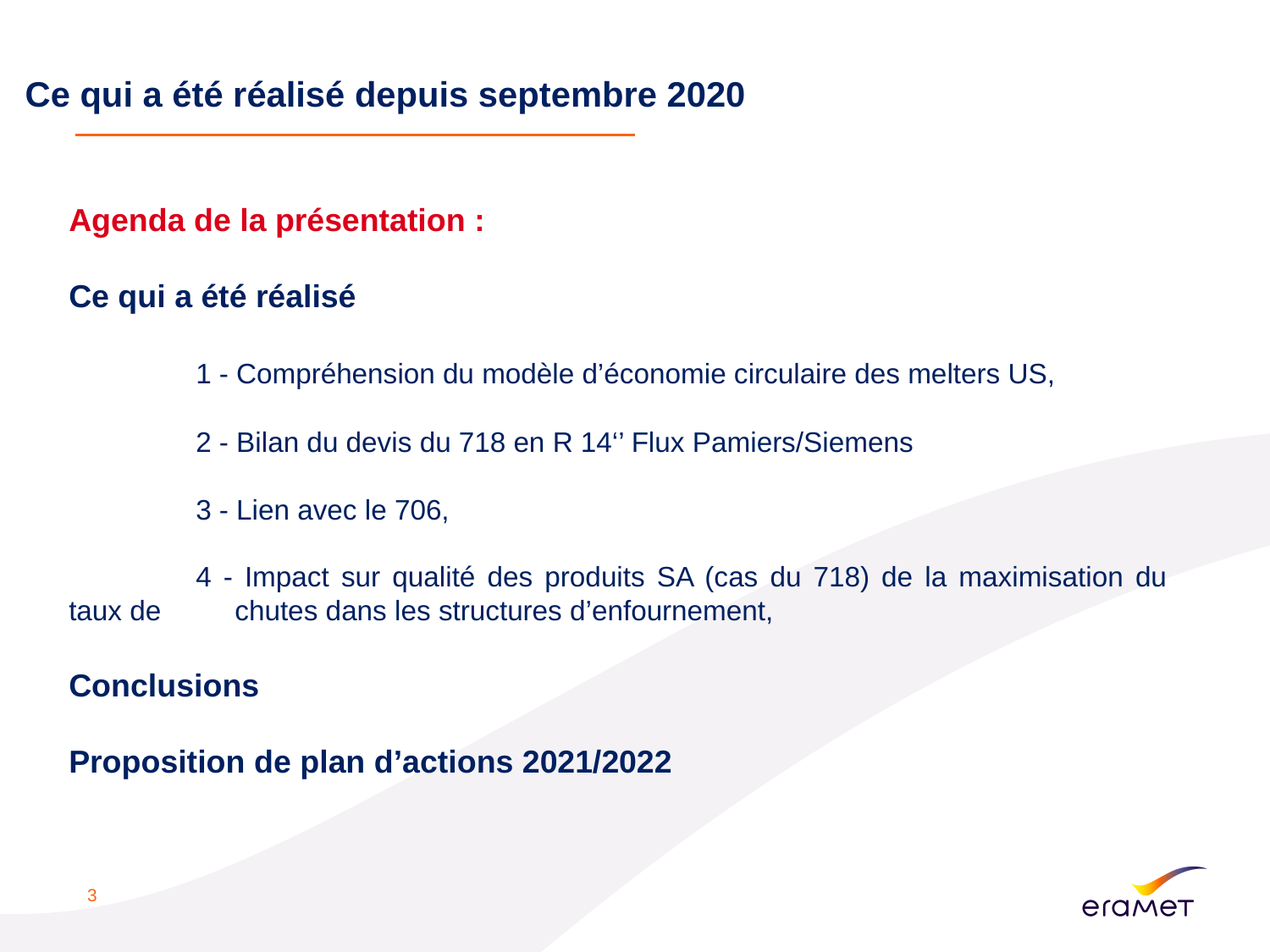

# Ce qui a été réalisé depuis septembre 2020

Agenda de la présentation :

Ce qui a été réalisé

	1 - Compréhension du modèle d’économie circulaire des melters US,

	2 - Bilan du devis du 718 en R 14‘’ Flux Pamiers/Siemens

	3 - Lien avec le 706,

	4 - Impact sur qualité des produits SA (cas du 718) de la maximisation du taux de 	     chutes dans les structures d’enfournement,

Conclusions

Proposition de plan d’actions 2021/2022
3